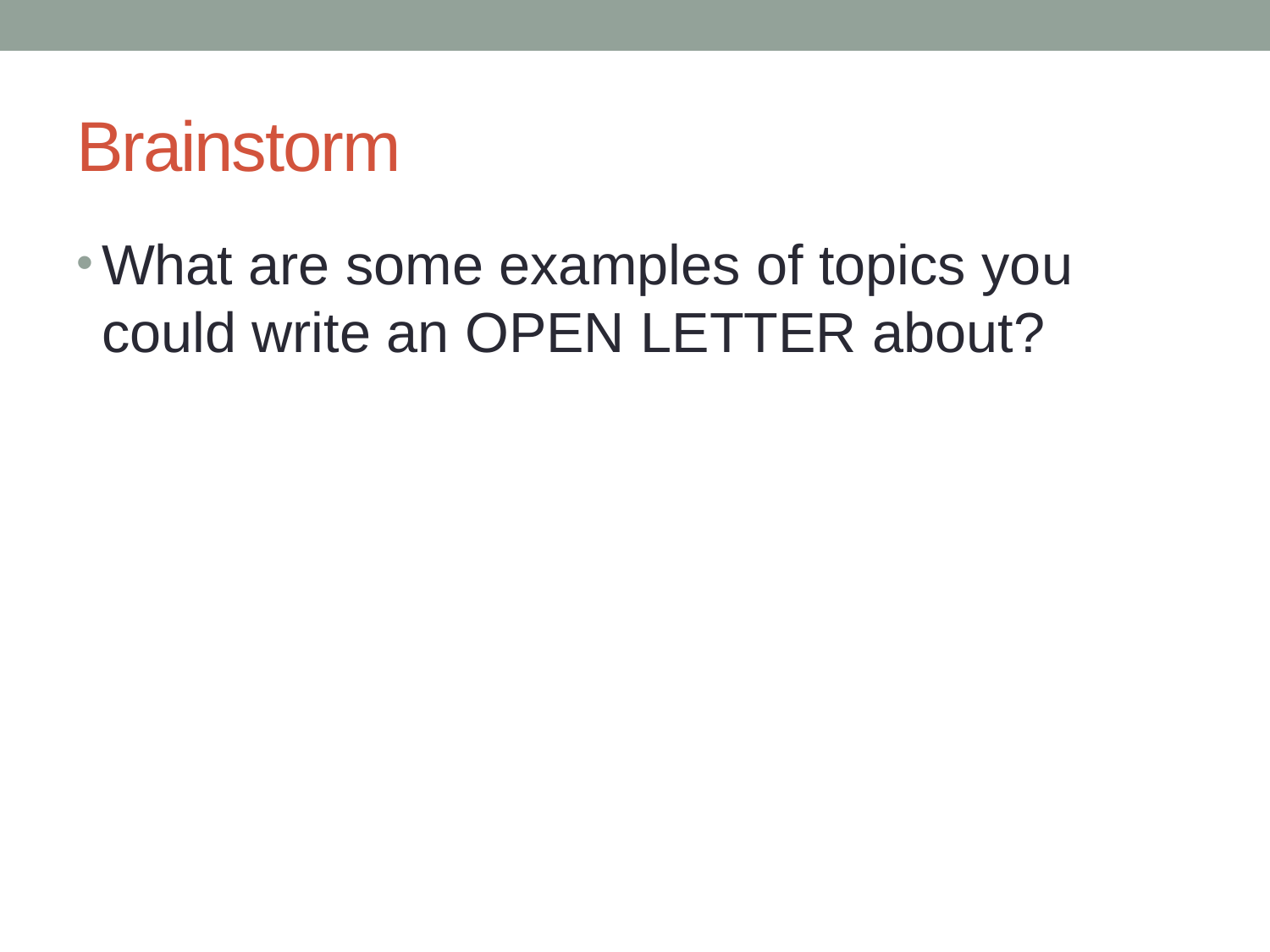

# Brainstorm
What are some examples of topics you could write an OPEN LETTER about?